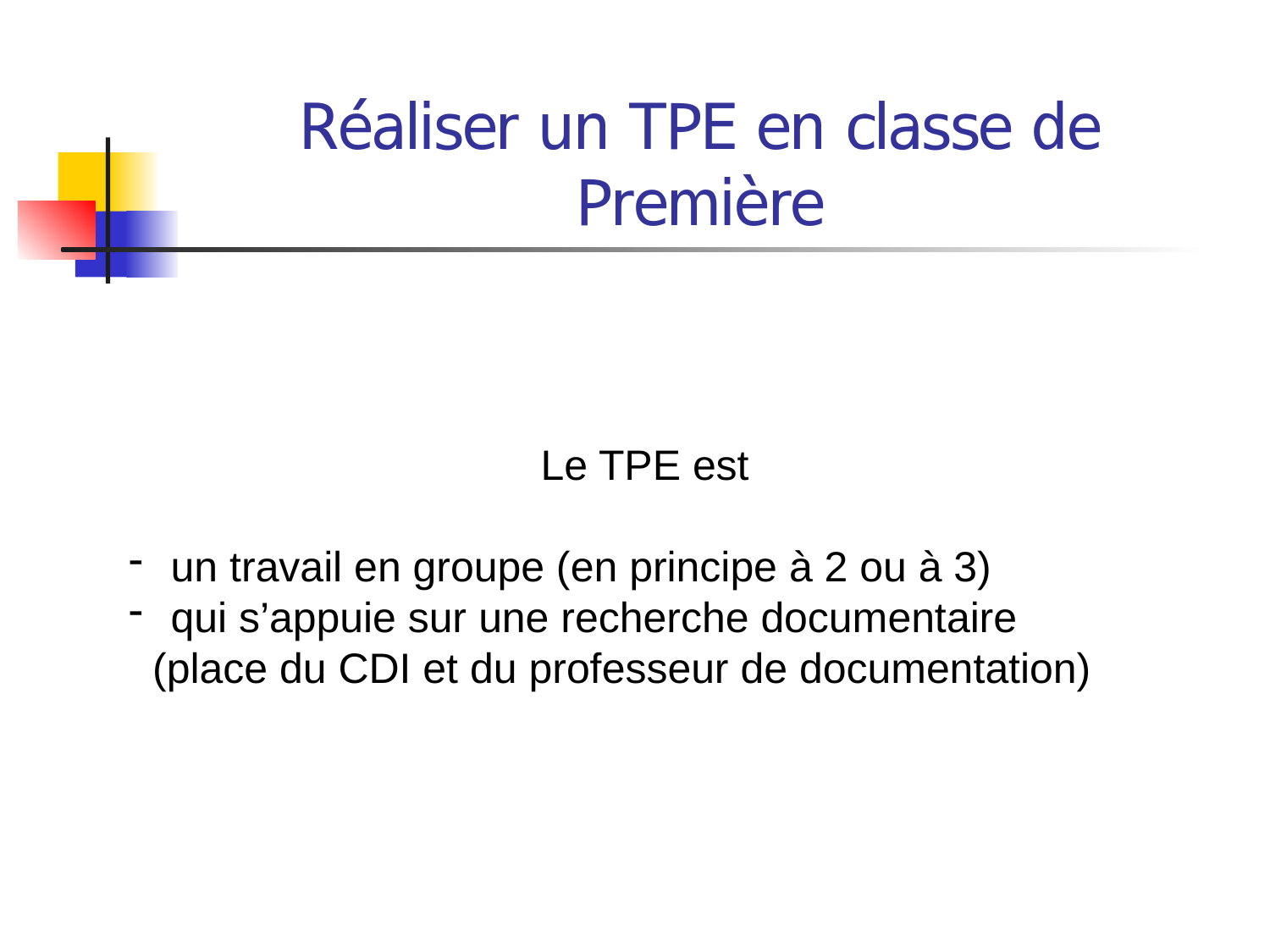

# Réaliser un TPE en classe de Première

Le TPE est

 un travail en groupe (en principe à 2 ou à 3)
 qui s’appuie sur une recherche documentaire
  (place du CDI et du professeur de documentation)